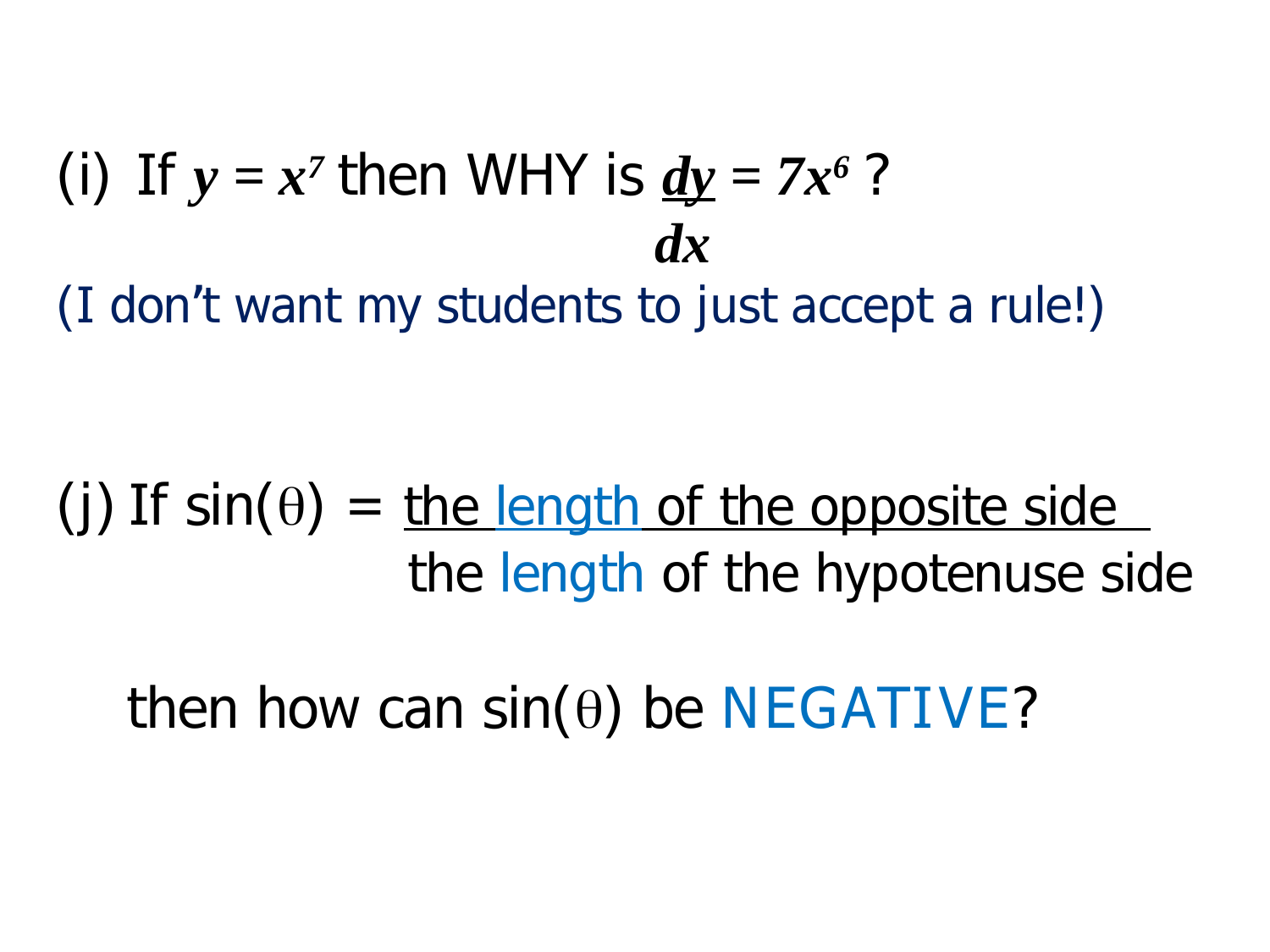

If y = x7 then WHY is dy = 7x6 ?
                                  dx
(I don’t want my students to just accept a rule!)

If sin(θ) = the length of the opposite side
                    the length of the hypotenuse side

    then how can sin(θ) be NEGATIVE?